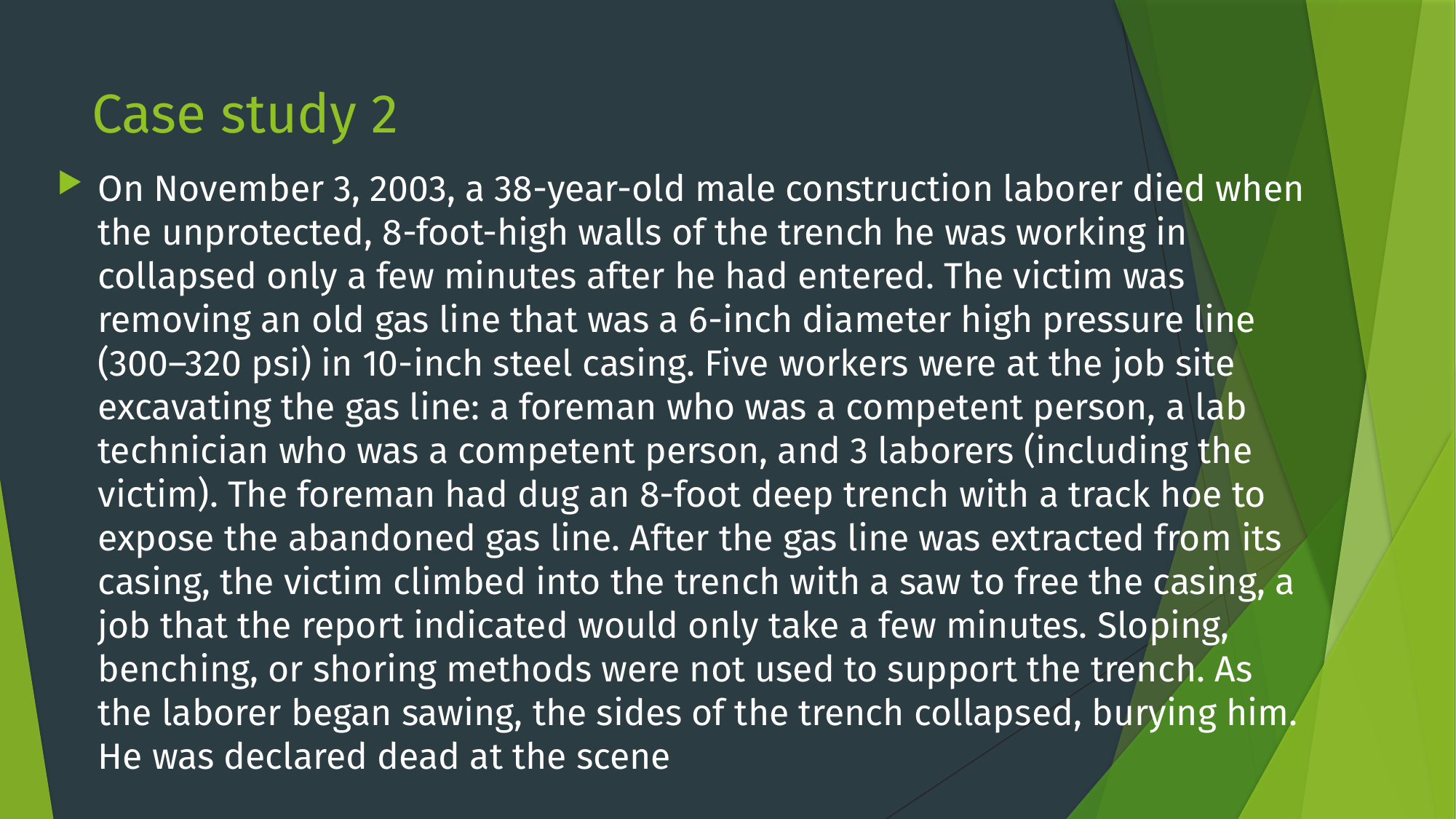

# Case study 2
On November 3, 2003, a 38-year-old male construction laborer died when the unprotected, 8-foot-high walls of the trench he was working in collapsed only a few minutes after he had entered. The victim was removing an old gas line that was a 6-inch diameter high pressure line (300–320 psi) in 10-inch steel casing. Five workers were at the job site excavating the gas line: a foreman who was a competent person, a lab technician who was a competent person, and 3 laborers (including the victim). The foreman had dug an 8-foot deep trench with a track hoe to expose the abandoned gas line. After the gas line was extracted from its casing, the victim climbed into the trench with a saw to free the casing, a job that the report indicated would only take a few minutes. Sloping, benching, or shoring methods were not used to support the trench. As the laborer began sawing, the sides of the trench collapsed, burying him. He was declared dead at the scene